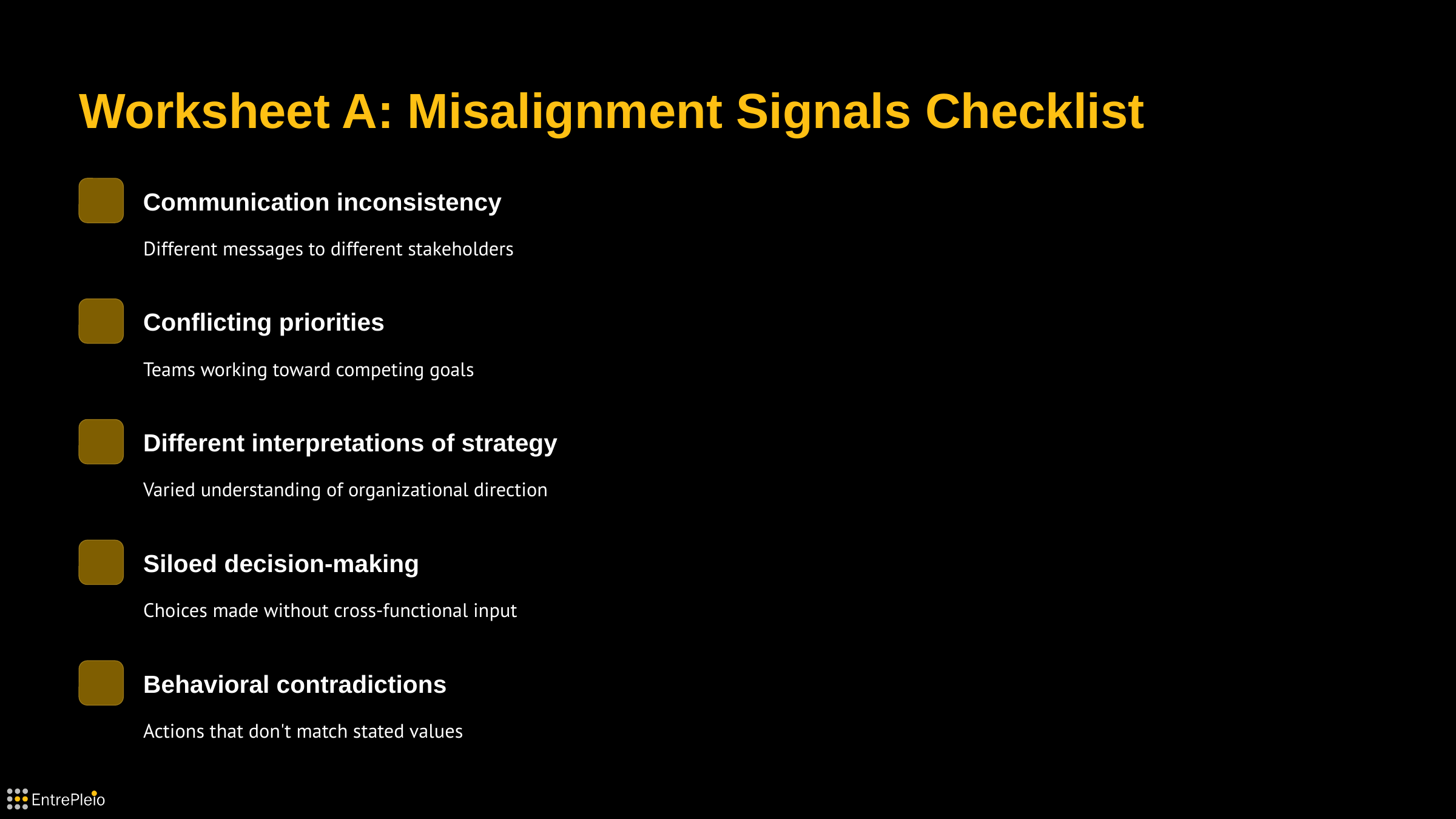

Worksheet A: Misalignment Signals Checklist

Communication inconsistency
Different messages to different stakeholders

Conflicting priorities
Teams working toward competing goals

Different interpretations of strategy
Varied understanding of organizational direction

Siloed decision-making
Choices made without cross-functional input

Behavioral contradictions
Actions that don't match stated values